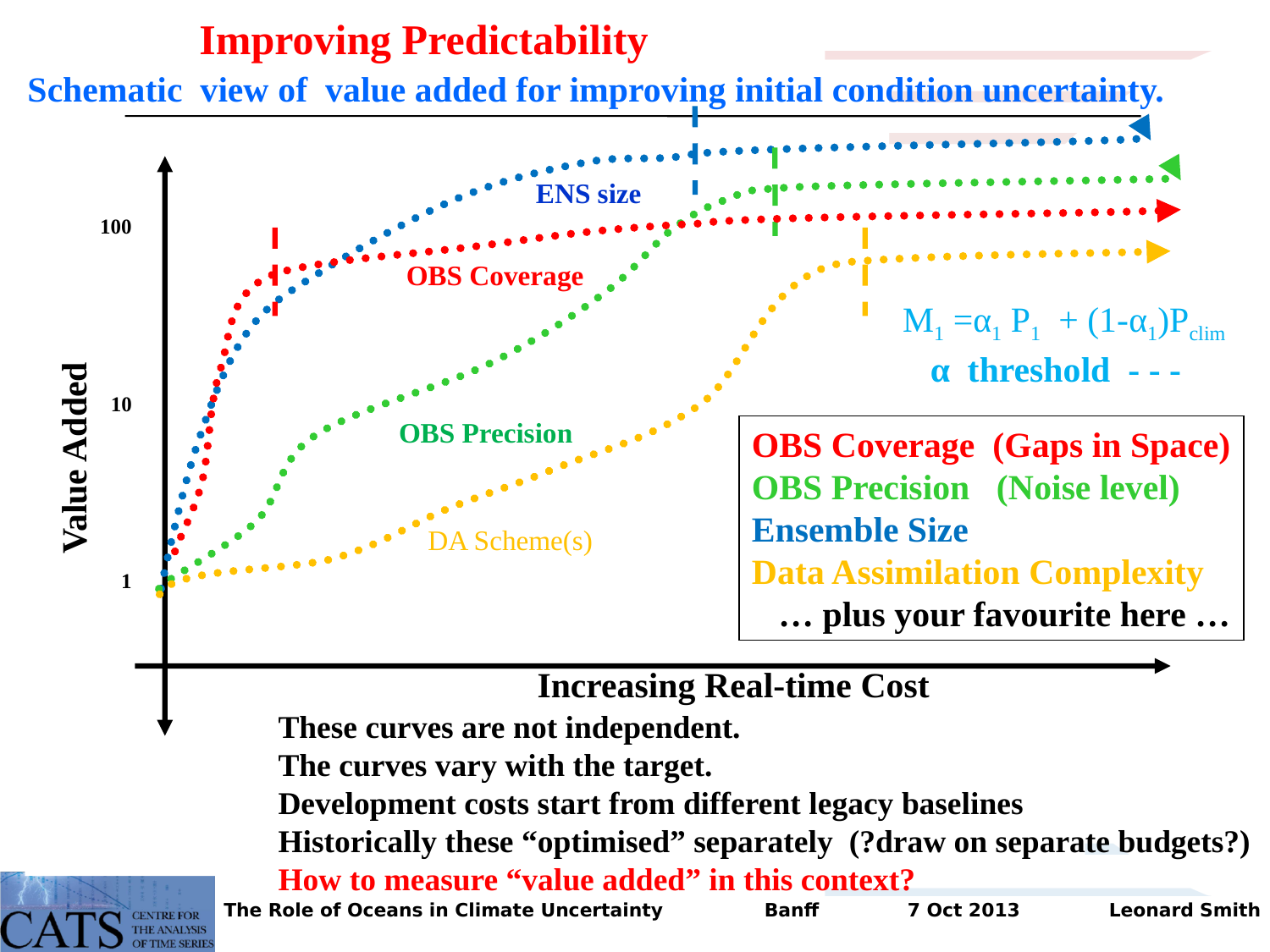

Improving Predictability
Schematic  view of  value added for improving initial condition uncertainty.

ENS size

OBS Precision

 100

   10

     1

OBS Coverage

DA Scheme(s)
M1 =α1 P1  + (1-α1)Pclim
α  threshold  - - -
OBS Coverage  (Gaps in Space)
OBS Precision   (Noise level)
Ensemble Size
Data Assimilation Complexity
   … plus your favourite here …
Value Added
Increasing Real-time Cost

These curves are not independent.
The curves vary with the target.
Development costs start from different legacy baselines
Historically these “optimised” separately  (?draw on separate budgets?)
How to measure “value added” in this context?